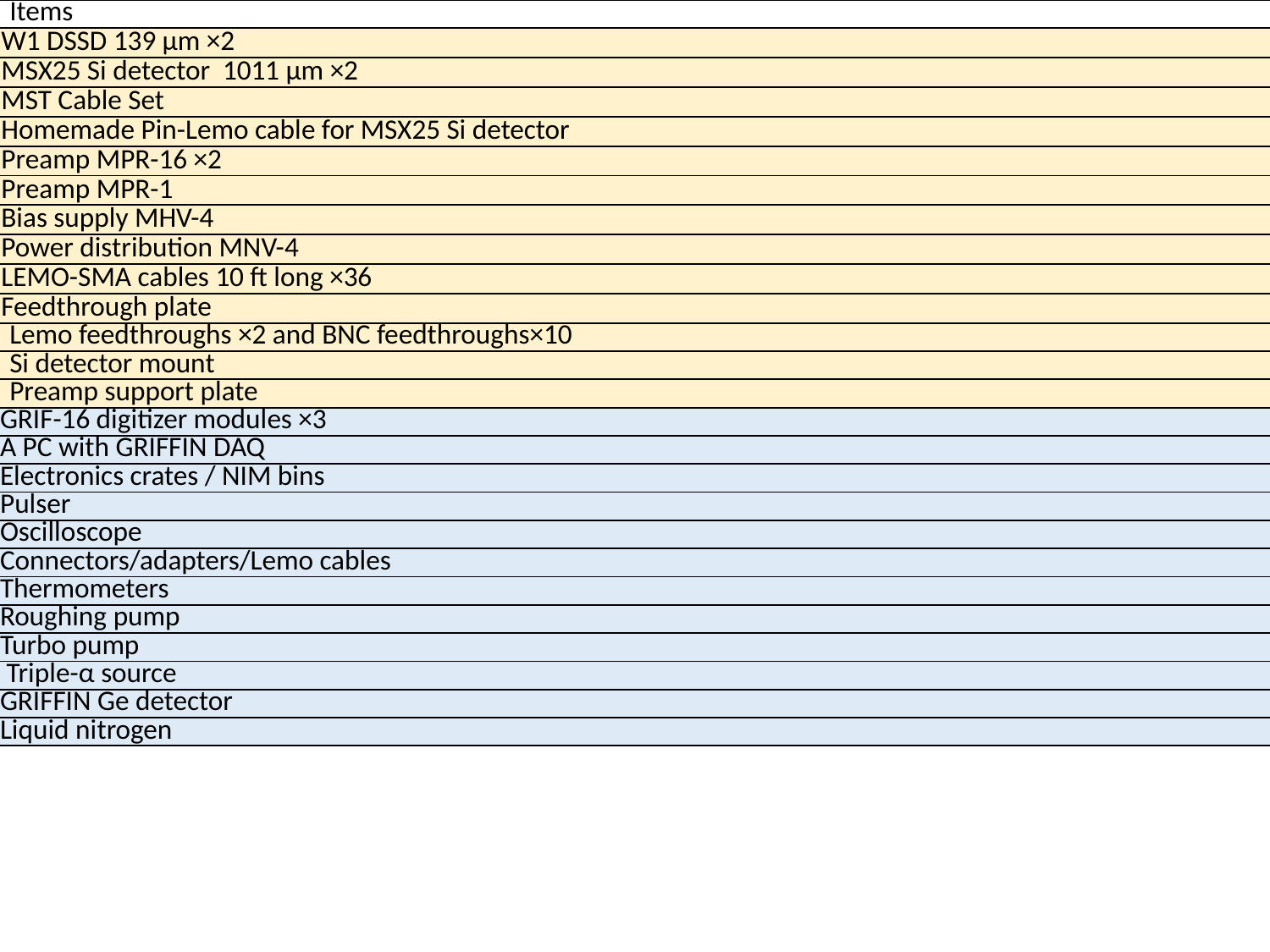

| Items |
| --- |
| W1 DSSD 139 μm ×2 |
| MSX25 Si detector 1011 μm ×2 |
| MST Cable Set |
| Homemade Pin-Lemo cable for MSX25 Si detector |
| Preamp MPR-16 ×2 |
| Preamp MPR-1 |
| Bias supply MHV-4 |
| Power distribution MNV-4 |
| LEMO-SMA cables 10 ft long ×36 |
| Feedthrough plate |
| Lemo feedthroughs ×2 and BNC feedthroughs×10 |
| Si detector mount |
| Preamp support plate |
| GRIF-16 digitizer modules ×3 |
| A PC with GRIFFIN DAQ |
| Electronics crates / NIM bins |
| Pulser |
| Oscilloscope |
| Connectors/adapters/Lemo cables |
| Thermometers |
| Roughing pump |
| Turbo pump |
| Triple-α source |
| GRIFFIN Ge detector |
| Liquid nitrogen |